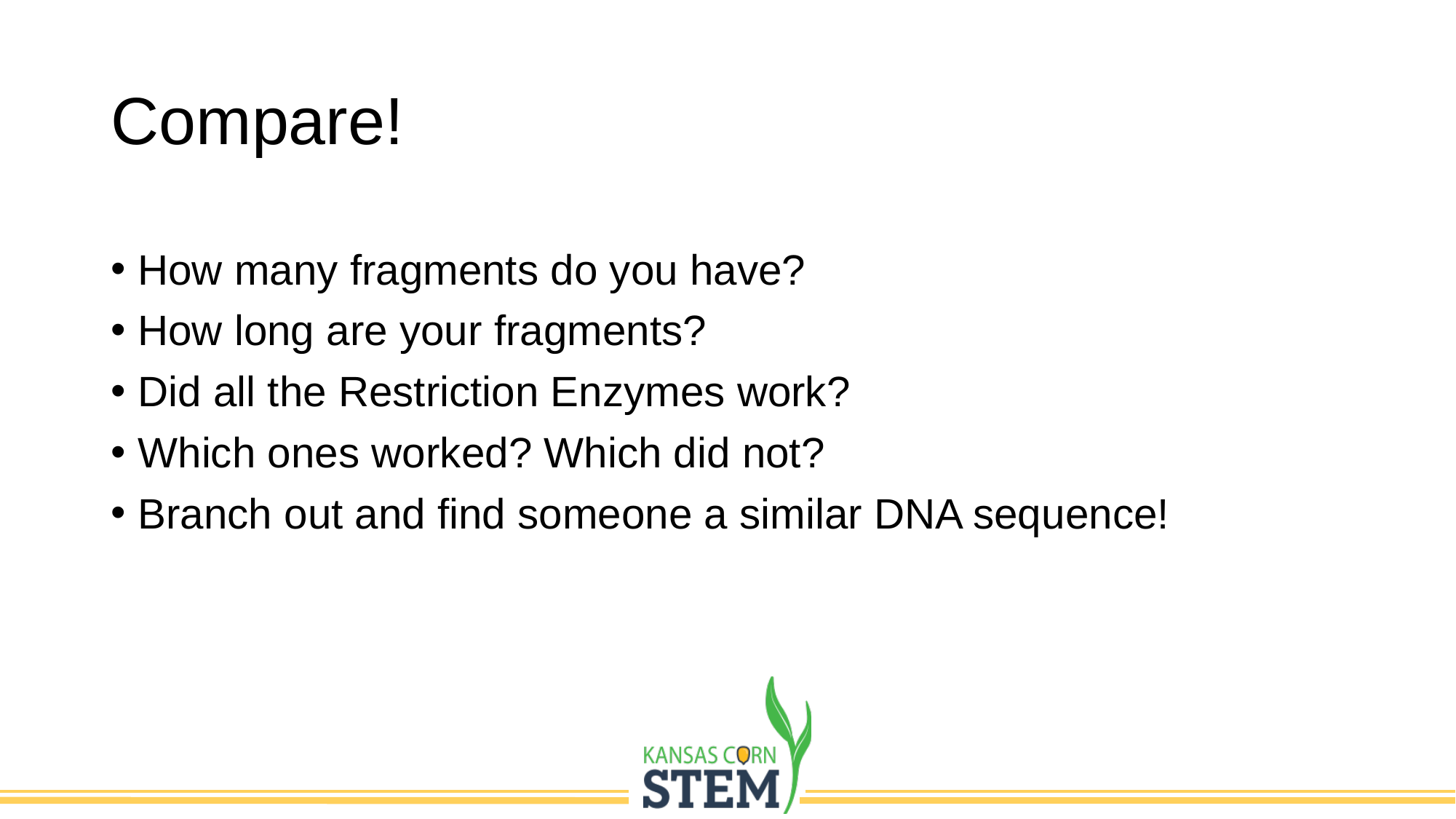

# Compare!
How many fragments do you have?
How long are your fragments?
Did all the Restriction Enzymes work?
Which ones worked? Which did not?
Branch out and find someone a similar DNA sequence!